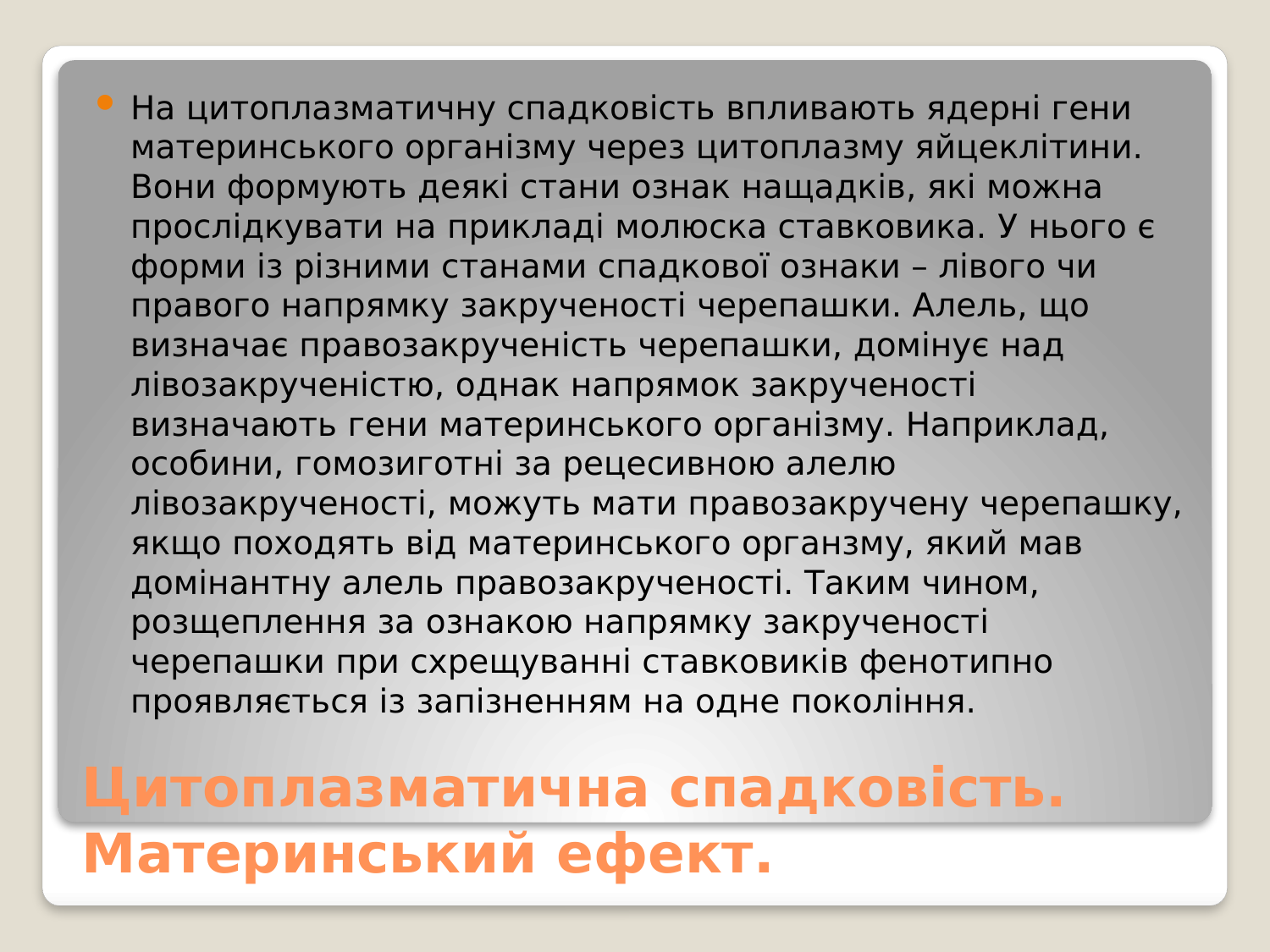

На цитоплазматичну спадковість впливають ядерні гени материнського організму через цитоплазму яйцеклітини. Вони формують деякі стани ознак нащадків, які можна прослідкувати на прикладі молюска ставковика. У нього є форми із різними станами спадкової ознаки – лівого чи правого напрямку закрученості черепашки. Алель, що визначає правозакрученість черепашки, домінує над лівозакрученістю, однак напрямок закрученості визначають гени материнського організму. Наприклад, особини, гомозиготні за рецесивною алелю лівозакрученості, можуть мати правозакручену черепашку, якщо походять від материнського органзму, який мав домінантну алель правозакрученості. Таким чином, розщеплення за ознакою напрямку закрученості черепашки при схрещуванні ставковиків фенотипно проявляється із запізненням на одне покоління.
# Цитоплазматична спадковість. Материнський ефект.